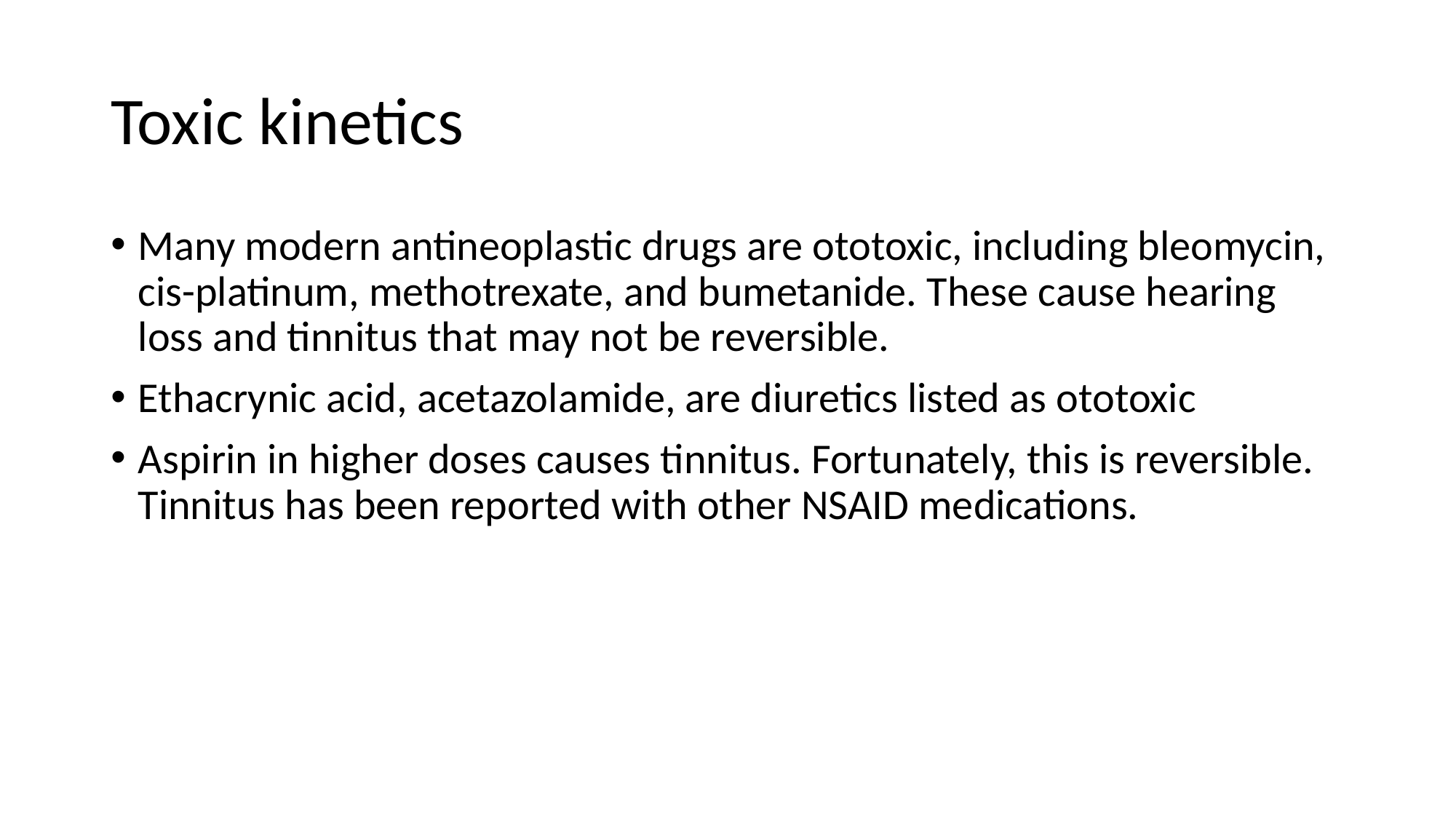

# Toxic kinetics
Many modern antineoplastic drugs are ototoxic, including bleomycin, cis-platinum, methotrexate, and bumetanide. These cause hearing loss and tinnitus that may not be reversible.
Ethacrynic acid, acetazolamide, are diuretics listed as ototoxic
Aspirin in higher doses causes tinnitus. Fortunately, this is reversible. Tinnitus has been reported with other NSAID medications.